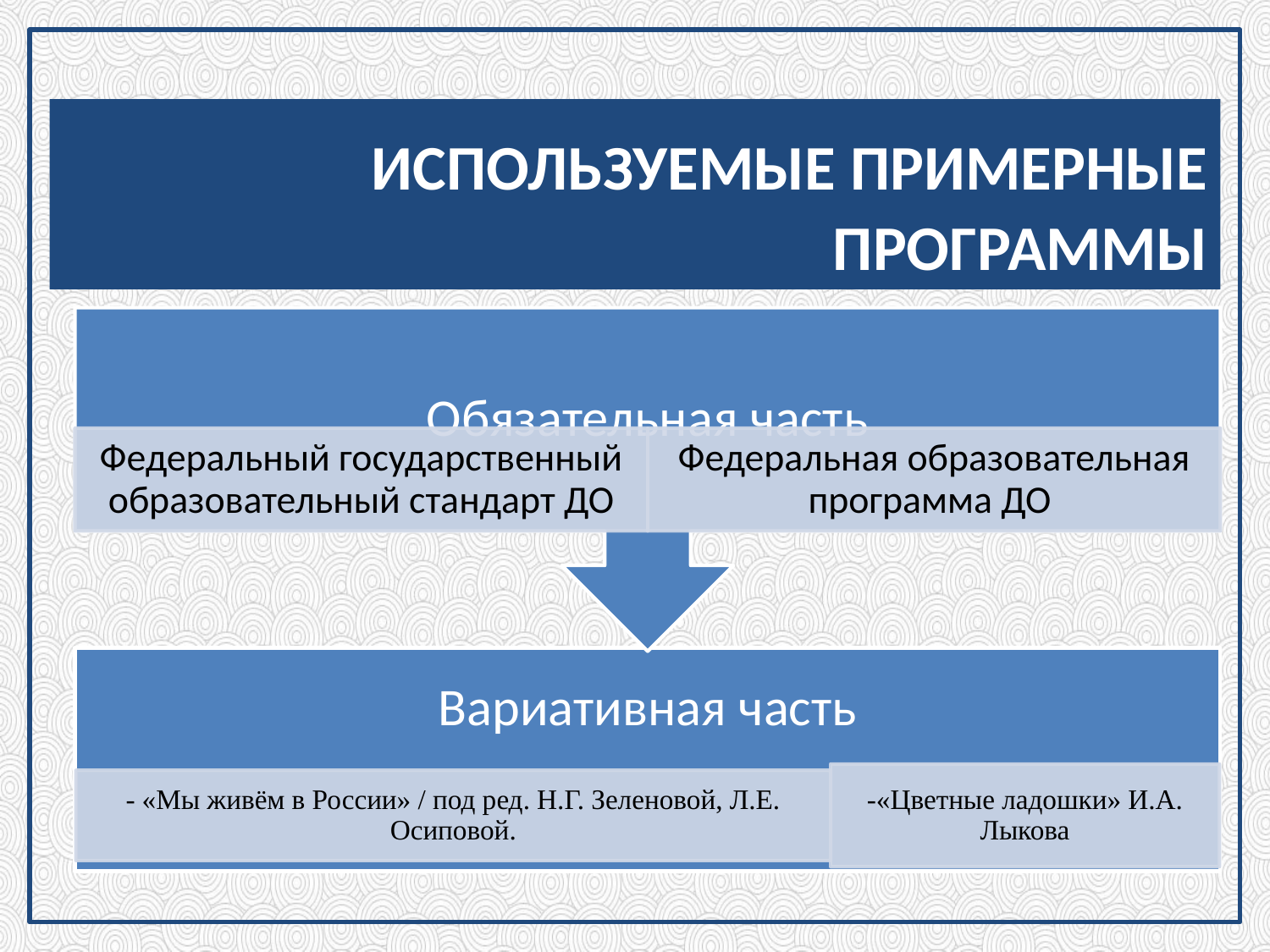

ИСПОЛЬЗУЕМЫЕ ПРИМЕРНЫЕ ПРОГРАММЫ
Вариативная часть
- «Мы живём в России» / под ред. Н.Г. Зеленовой, Л.Е. Осиповой.
-«Цветные ладошки» И.А. Лыкова
Обязательная часть
Федеральный государственный образовательный стандарт ДО
Федеральная образовательная программа ДО